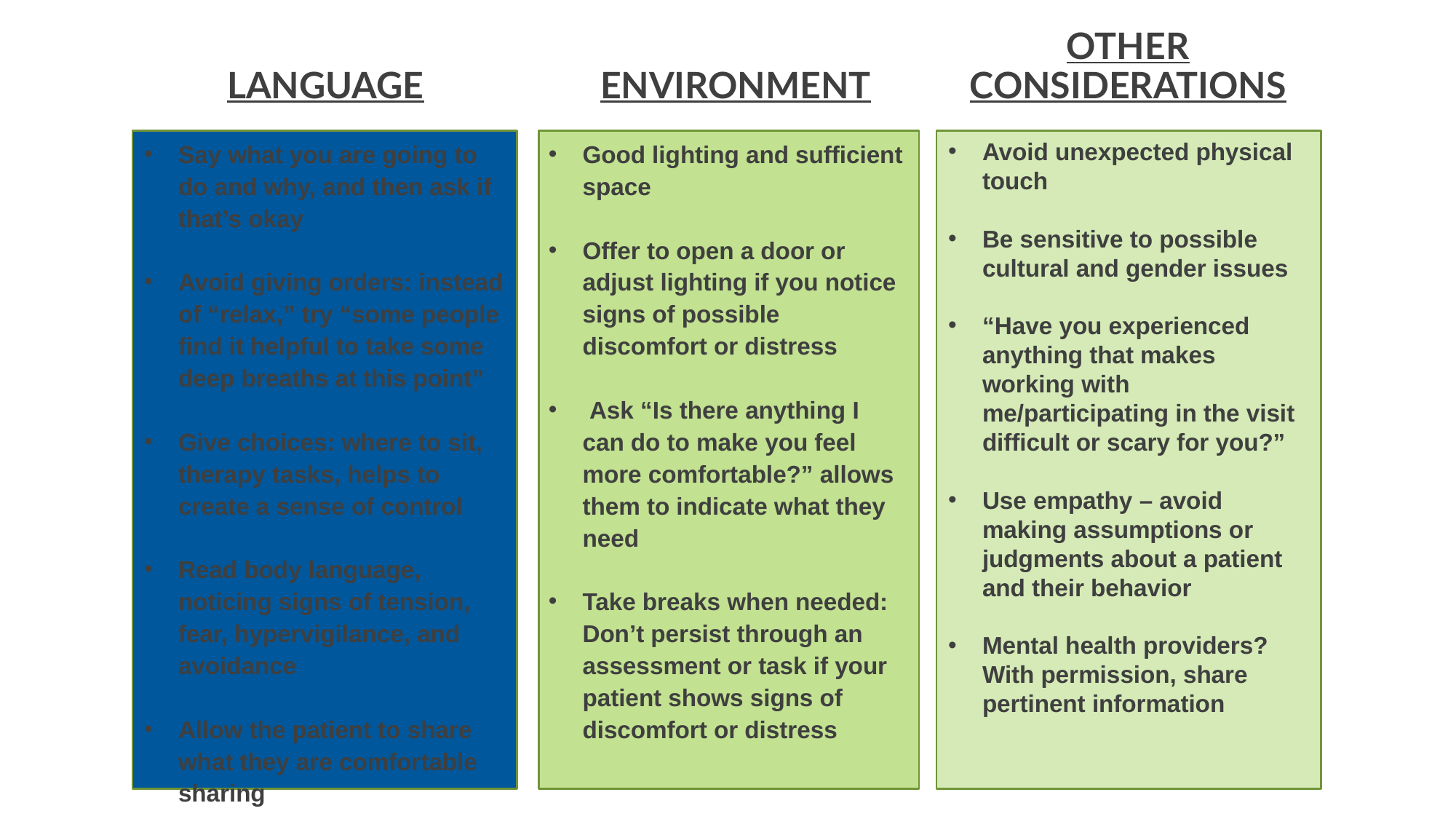

LANGUAGE
ENVIRONMENT
OTHER CONSIDERATIONS

Say what you are going to do and why, and then ask if that’s okay

Avoid giving orders: instead of “relax,” try “some people find it helpful to take some deep breaths at this point”

Give choices: where to sit, therapy tasks, helps to create a sense of control

Read body language, noticing signs of tension, fear, hypervigilance, and avoidance

Allow the patient to share what they are comfortable sharing
Good lighting and sufficient space

Offer to open a door or adjust lighting if you notice signs of possible discomfort or distress

 Ask “Is there anything I can do to make you feel more comfortable?” allows them to indicate what they need

Take breaks when needed: Don’t persist through an assessment or task if your patient shows signs of discomfort or distress

Avoid unexpected physical touch

Be sensitive to possible cultural and gender issues

“Have you experienced anything that makes working with me/participating in the visit difficult or scary for you?”

Use empathy – avoid making assumptions or judgments about a patient and their behavior

Mental health providers? With permission, share pertinent information